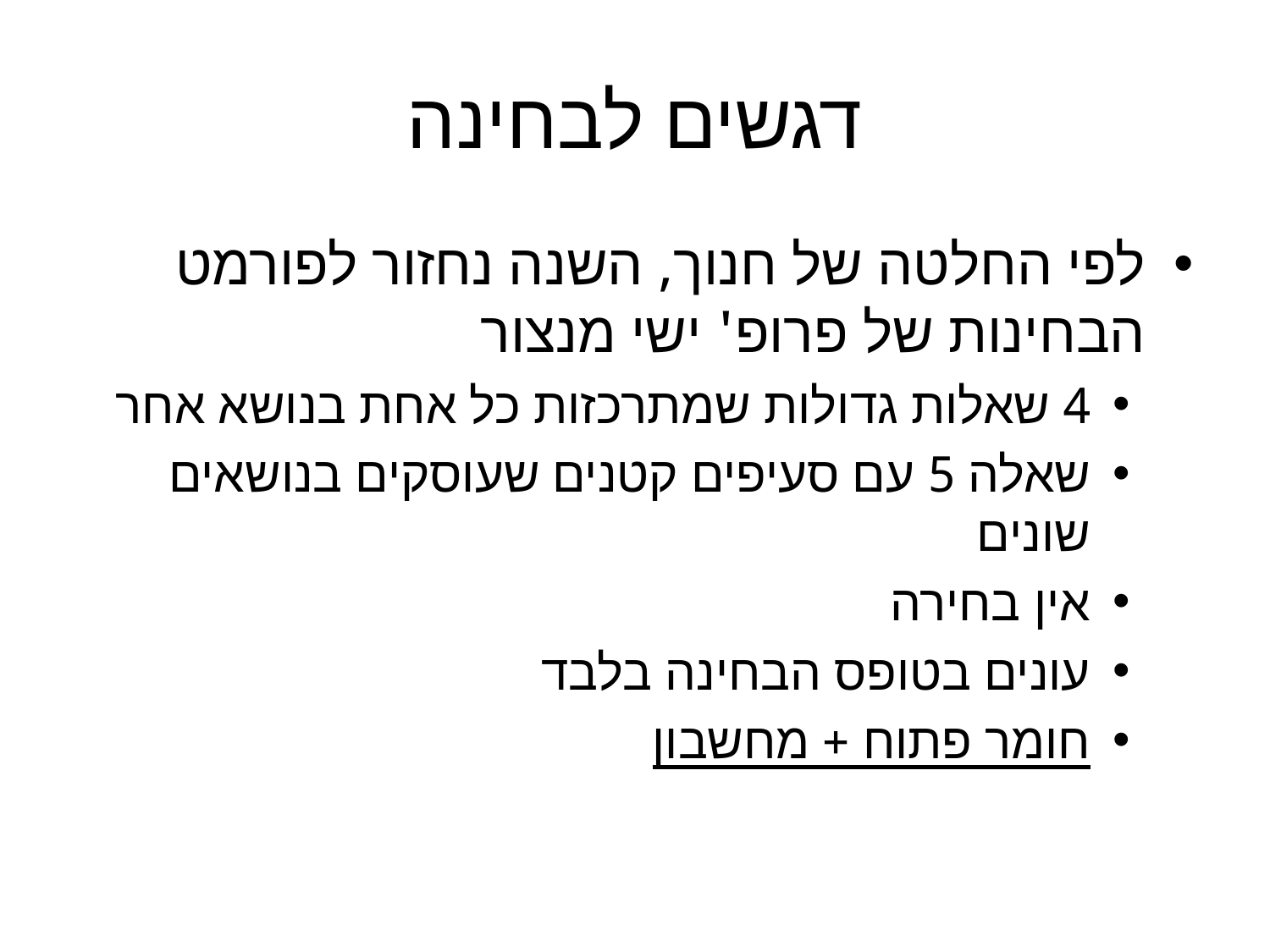

# דגשים לבחינה
לפי החלטה של חנוך, השנה נחזור לפורמט הבחינות של פרופ' ישי מנצור
4 שאלות גדולות שמתרכזות כל אחת בנושא אחר
שאלה 5 עם סעיפים קטנים שעוסקים בנושאים שונים
אין בחירה
עונים בטופס הבחינה בלבד
חומר פתוח + מחשבון